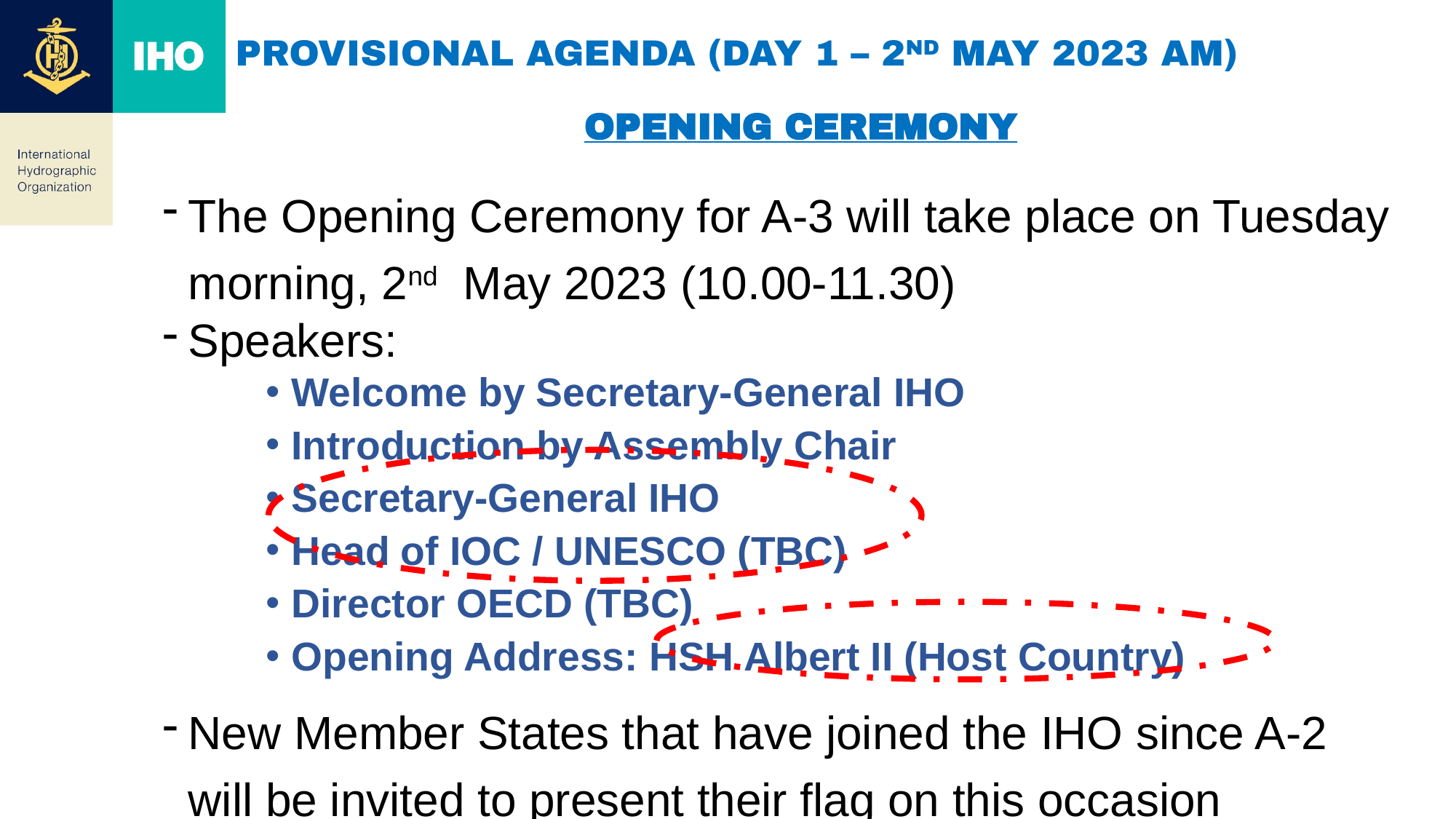

# Provisional Agenda (DAY 1 – 2nd may 2023 AM)
Opening Ceremony
The Opening Ceremony for A-3 will take place on Tuesday morning, 2nd  May 2023 (10.00-11.30)
Speakers:
Welcome by Secretary-General IHO
Introduction by Assembly Chair
Secretary-General IHO
Head of IOC / UNESCO (TBC)
Director OECD (TBC)
Opening Address: HSH Albert II (Host Country)
New Member States that have joined the IHO since A-2 will be invited to present their flag on this occasion